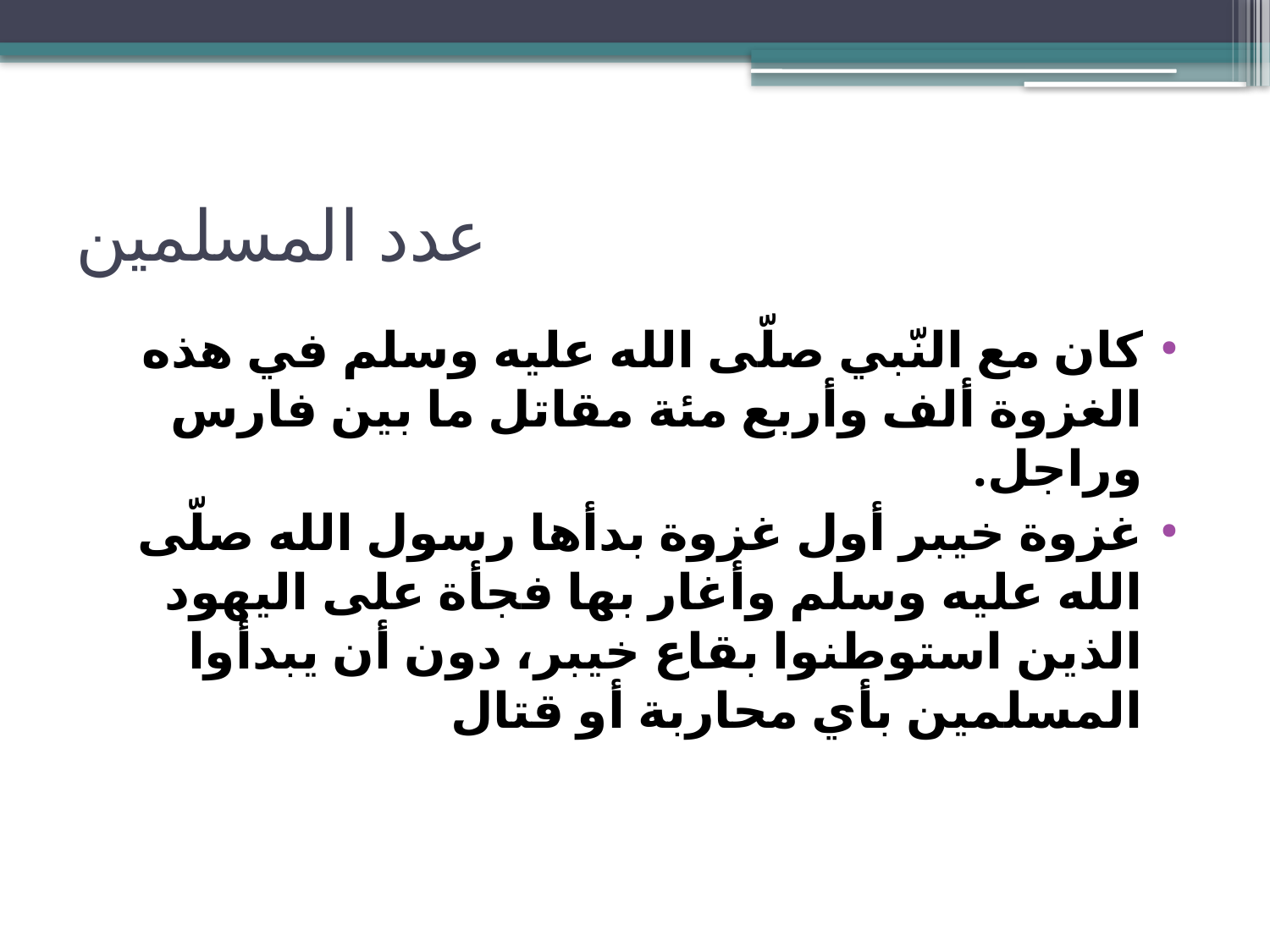

# عدد المسلمين
كان مع النّبي صلّى الله عليه وسلم في هذه الغزوة ألف وأربع مئة مقاتل ما بين فارس وراجل.
غزوة خيبر أول غزوة بدأها رسول الله صلّى الله عليه وسلم وأغار بها فجأة على اليهود الذين استوطنوا بقاع خيبر، دون أن يبدأوا المسلمين بأي محاربة أو قتال